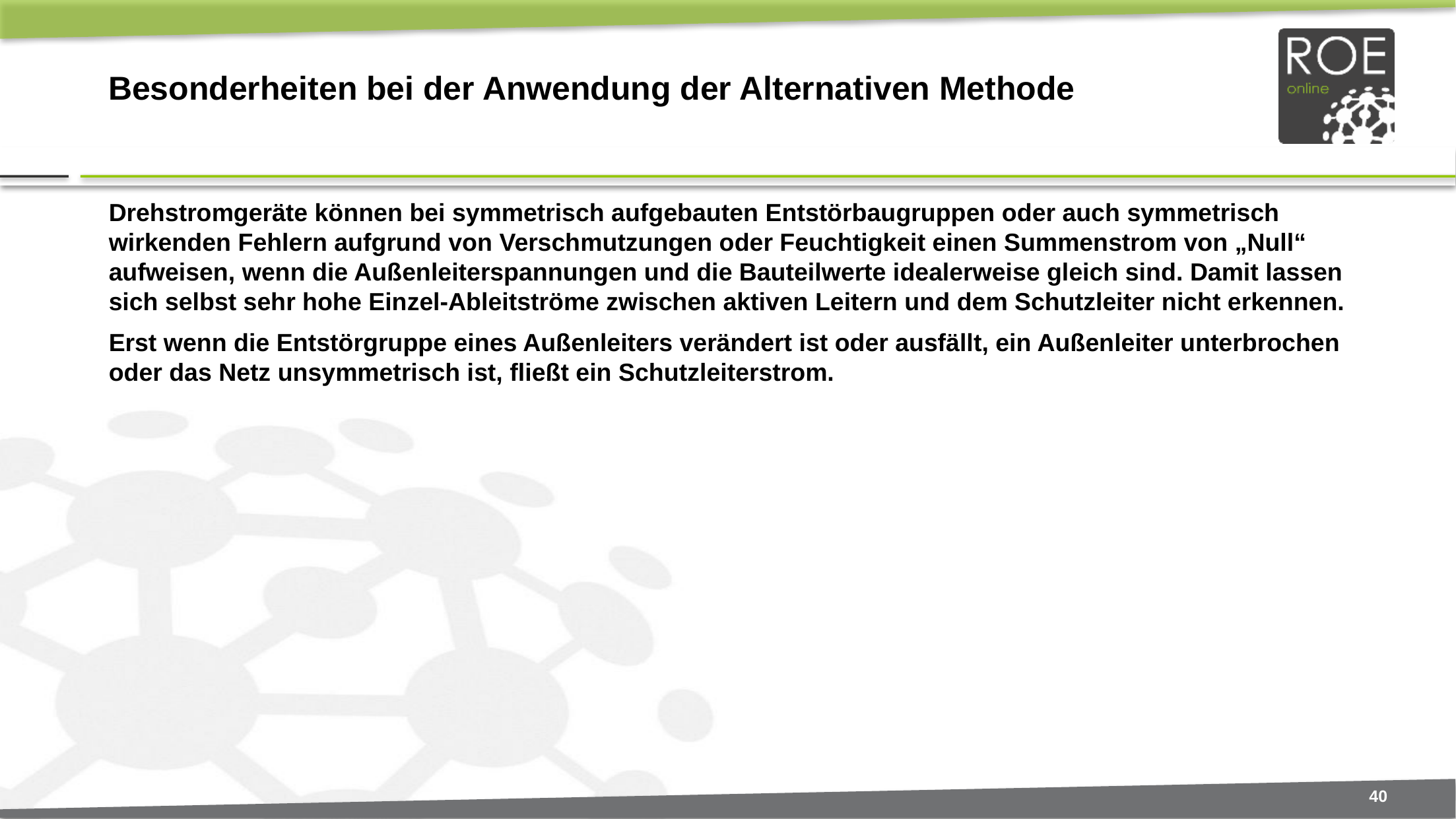

# Besonderheiten bei der Anwendung der Alternativen Methode
Drehstromgeräte können bei symmetrisch aufgebauten Entstörbaugruppen oder auch symmetrisch wirkenden Fehlern aufgrund von Verschmutzungen oder Feuchtigkeit einen Summenstrom von „Null“ aufweisen, wenn die Außenleiterspannungen und die Bauteilwerte idealerweise gleich sind. Damit lassen sich selbst sehr hohe Einzel-Ableitströme zwischen aktiven Leitern und dem Schutzleiter nicht erkennen.
Erst wenn die Entstörgruppe eines Außenleiters verändert ist oder ausfällt, ein Außenleiter unterbrochen oder das Netz unsymmetrisch ist, fließt ein Schutzleiterstrom.

40